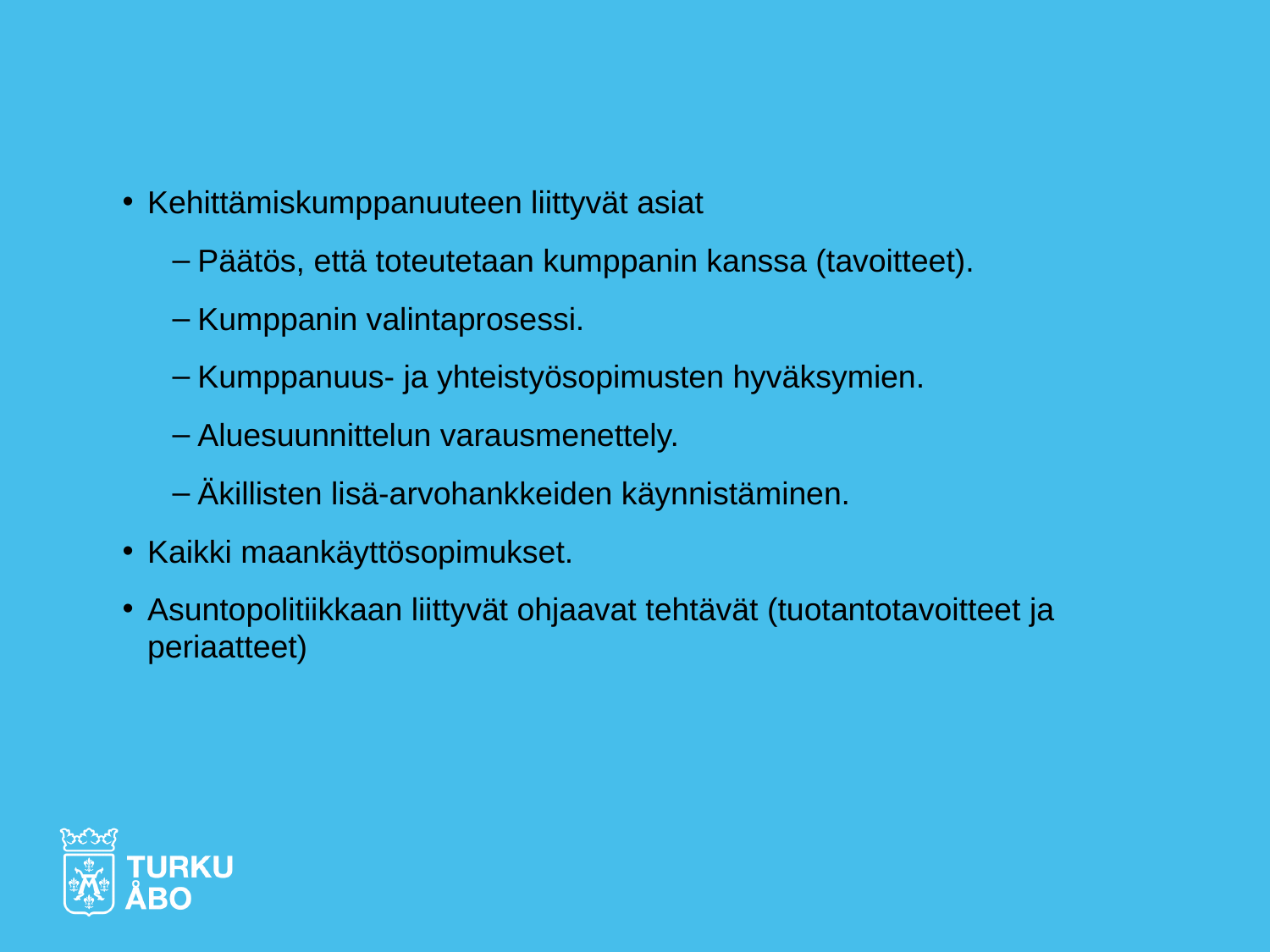

Kehittämiskumppanuuteen liittyvät asiat
Päätös, että toteutetaan kumppanin kanssa (tavoitteet).
Kumppanin valintaprosessi.
Kumppanuus- ja yhteistyösopimusten hyväksymien.
Aluesuunnittelun varausmenettely.
Äkillisten lisä-arvohankkeiden käynnistäminen.
Kaikki maankäyttösopimukset.
Asuntopolitiikkaan liittyvät ohjaavat tehtävät (tuotantotavoitteet ja periaatteet)